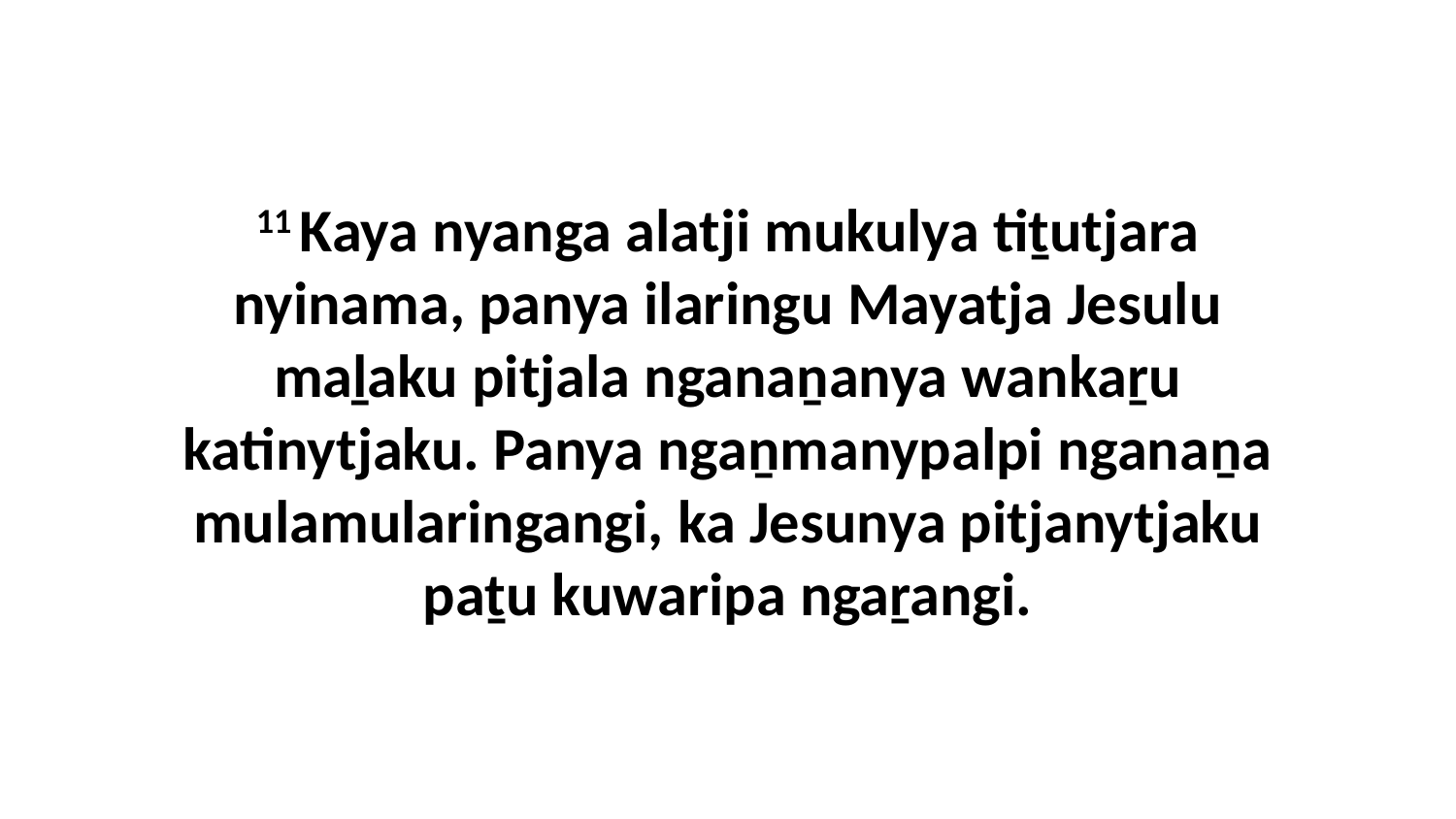

11 Kaya nyanga alatji mukulya tiṯutjara nyinama, panya ilaringu Mayatja Jesulu maḻaku pitjala nganaṉanya wankaṟu katinytjaku. Panya ngaṉmanypalpi nganaṉa mulamularingangi, ka Jesunya pitjanytjaku paṯu kuwaripa ngaṟangi.